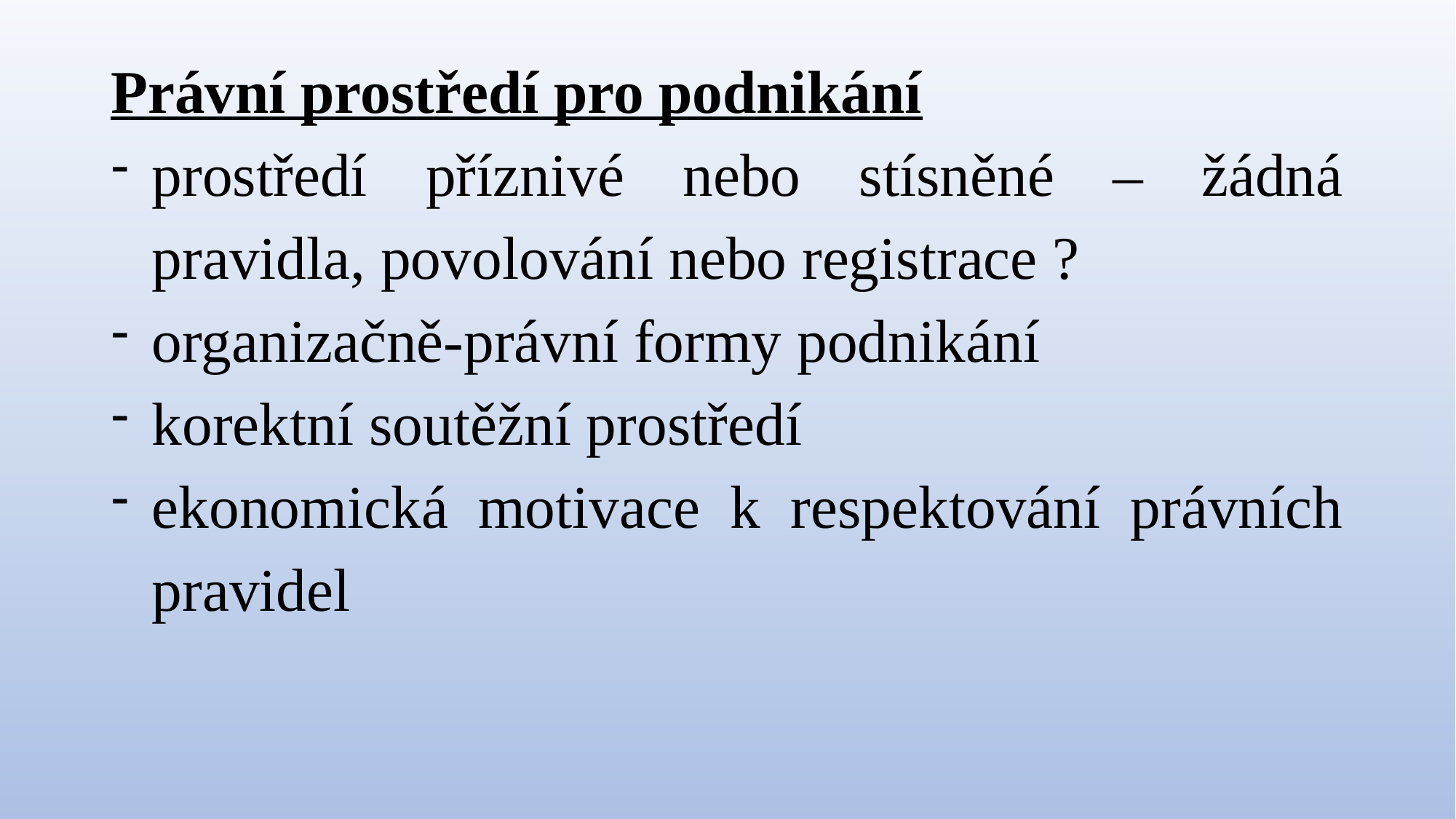

Právní prostředí pro podnikání
prostředí příznivé nebo stísněné – žádná pravidla, povolování nebo registrace ?
organizačně-právní formy podnikání
korektní soutěžní prostředí
ekonomická motivace k respektování právních pravidel